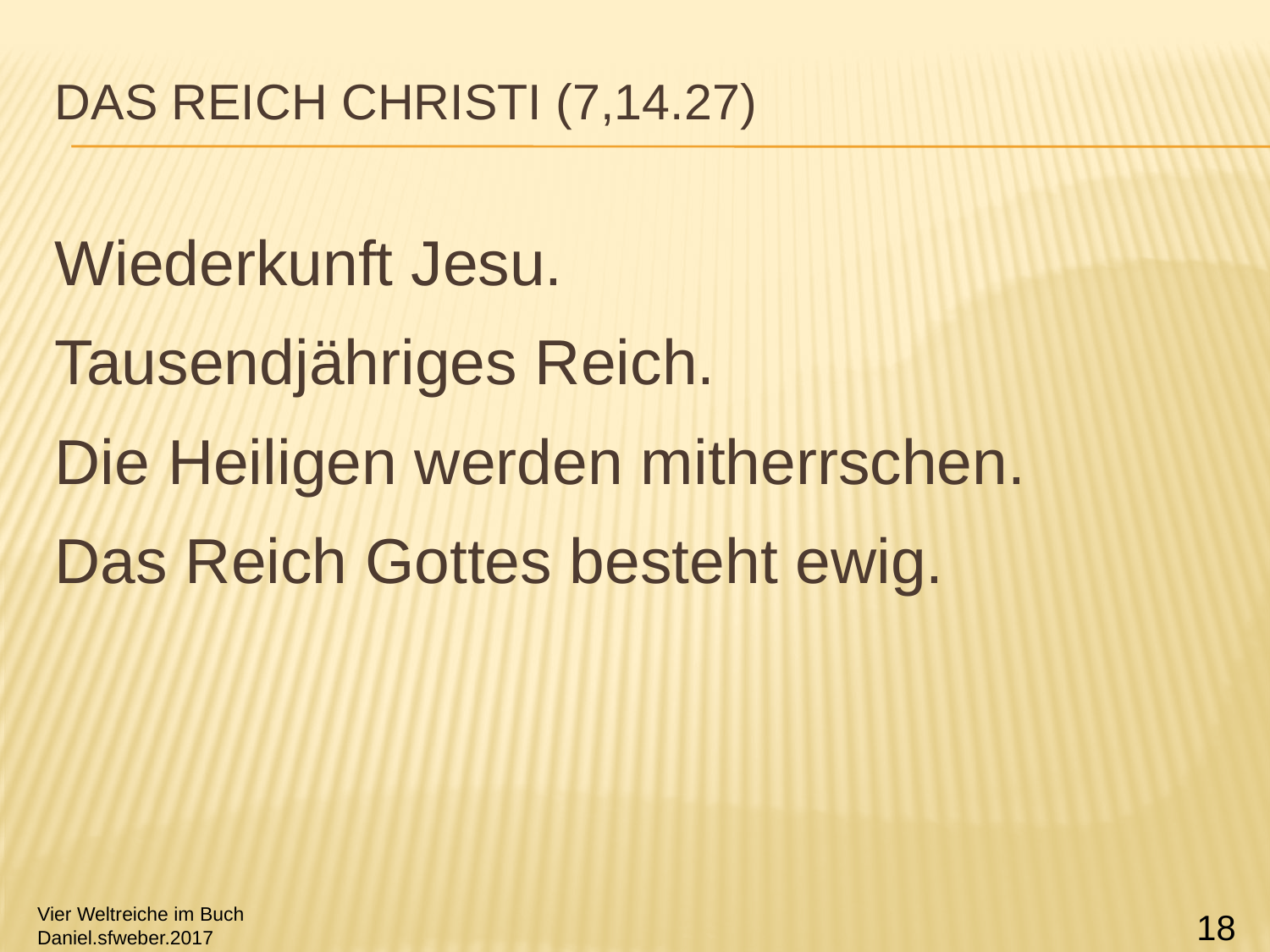

# Das Reich Christi (7,14.27)
Wiederkunft Jesu.
Tausendjähriges Reich.
Die Heiligen werden mitherrschen.
Das Reich Gottes besteht ewig.

Vier Weltreiche im Buch Daniel.sfweber.2017
18